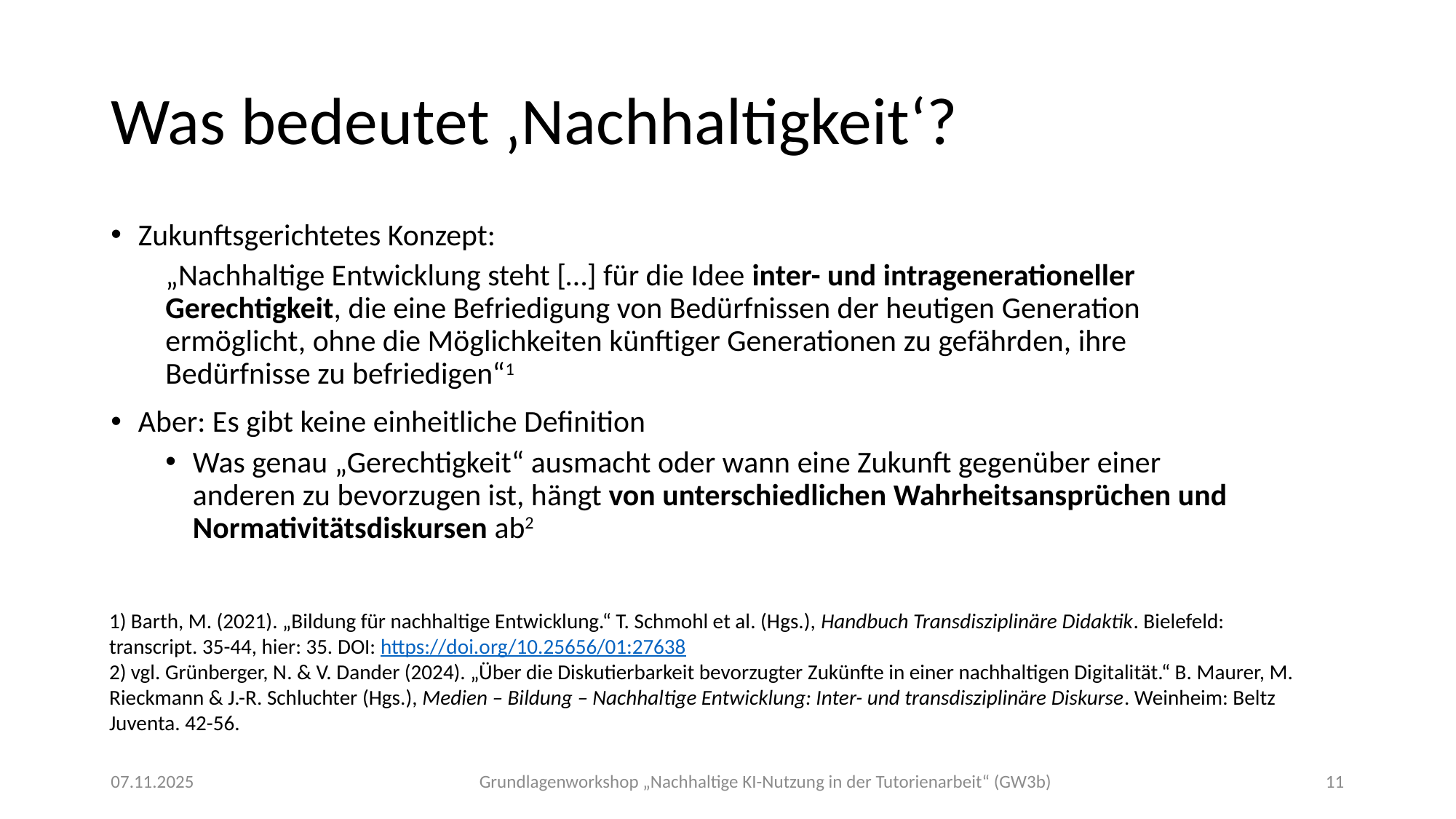

# Was bedeutet ‚Nachhaltigkeit‘?
Zukunftsgerichtetes Konzept:
„Nachhaltige Entwicklung steht […] für die Idee inter- und intragenerationeller Gerechtigkeit, die eine Befriedigung von Bedürfnissen der heutigen Generation ermöglicht, ohne die Möglichkeiten künftiger Generationen zu gefährden, ihre Bedürfnisse zu befriedigen“1
Aber: Es gibt keine einheitliche Definition
Was genau „Gerechtigkeit“ ausmacht oder wann eine Zukunft gegenüber einer anderen zu bevorzugen ist, hängt von unterschiedlichen Wahrheitsansprüchen und Normativitätsdiskursen ab2
1) Barth, M. (2021). „Bildung für nachhaltige Entwicklung.“ T. Schmohl et al. (Hgs.), Handbuch Transdisziplinäre Didaktik. Bielefeld: transcript. 35-44, hier: 35. DOI: https://doi.org/10.25656/01:27638
2) vgl. Grünberger, N. & V. Dander (2024). „Über die Diskutierbarkeit bevorzugter Zukünfte in einer nachhaltigen Digitalität.“ B. Maurer, M. Rieckmann & J.-R. Schluchter (Hgs.), Medien – Bildung – Nachhaltige Entwicklung: Inter- und transdisziplinäre Diskurse. Weinheim: Beltz Juventa. 42-56.

Grundlagenworkshop „Nachhaltige KI-Nutzung in der Tutorienarbeit“ (GW3b)
07.11.2025
11